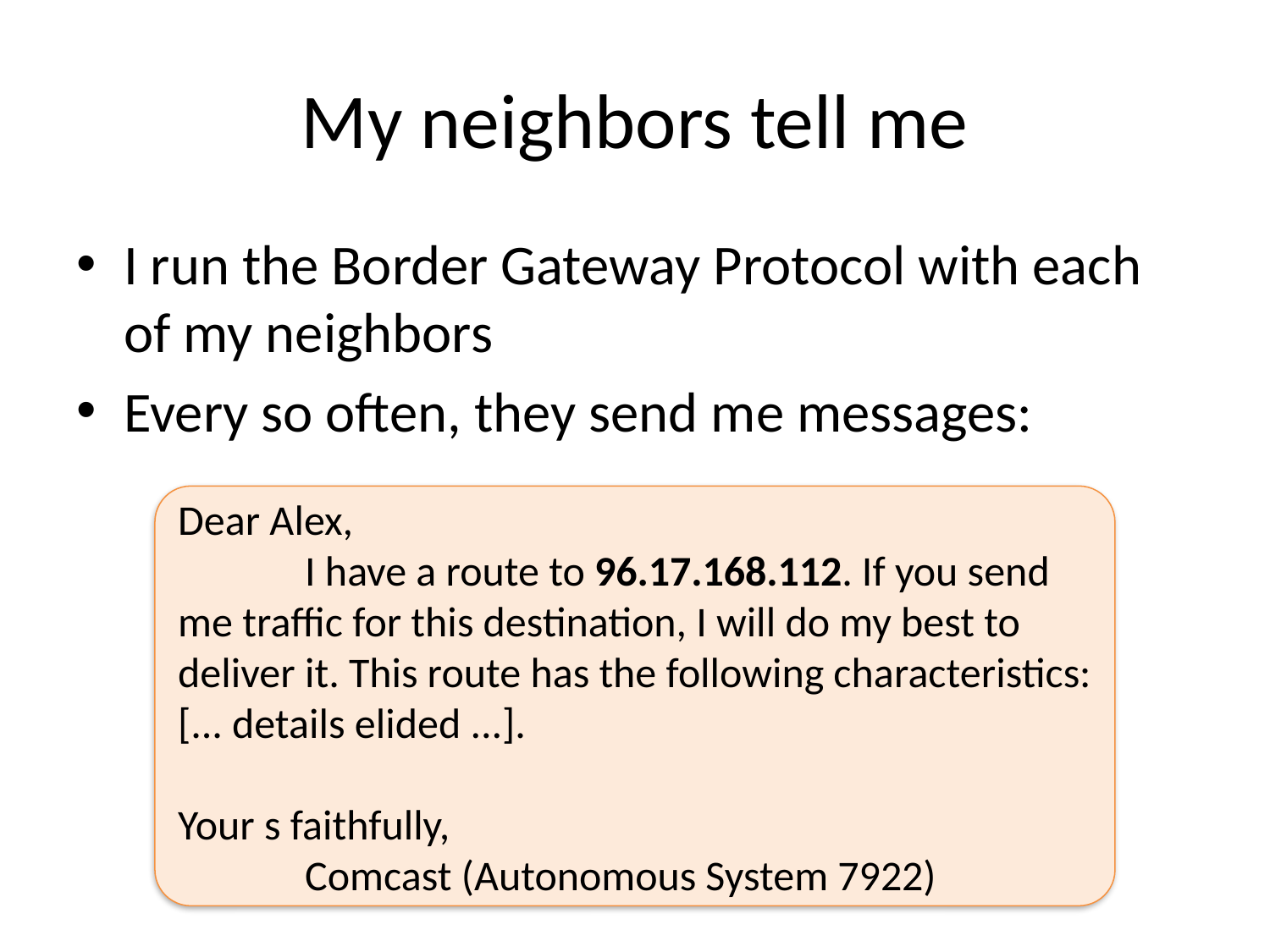

# My neighbors tell me
I run the Border Gateway Protocol with each of my neighbors
Every so often, they send me messages:
Dear Alex,
	I have a route to 96.17.168.112. If you send me traffic for this destination, I will do my best to deliver it. This route has the following characteristics: [... details elided ...].

Your s faithfully,
	Comcast (Autonomous System 7922)